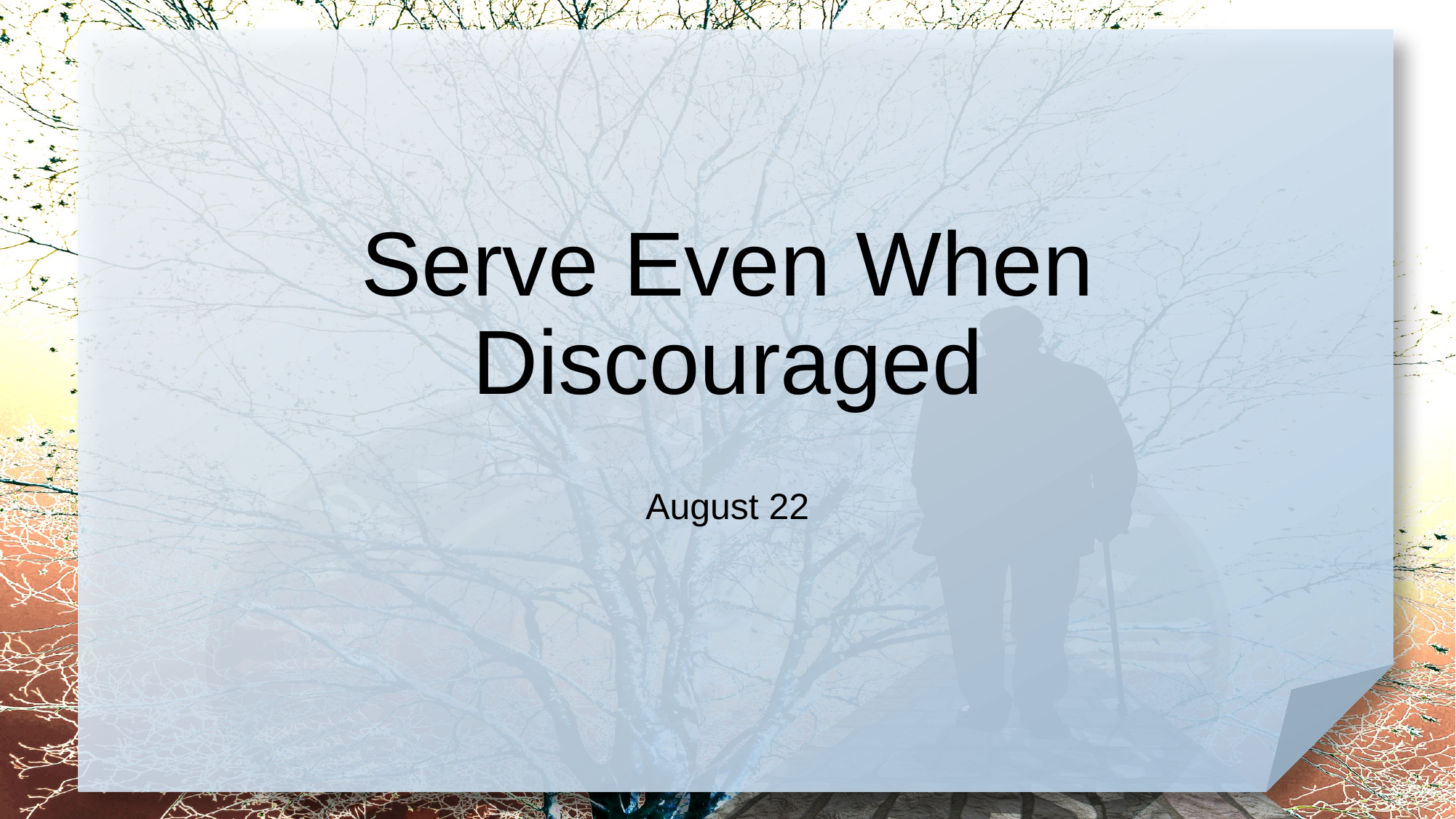

# Serve Even When Discouraged
August 22